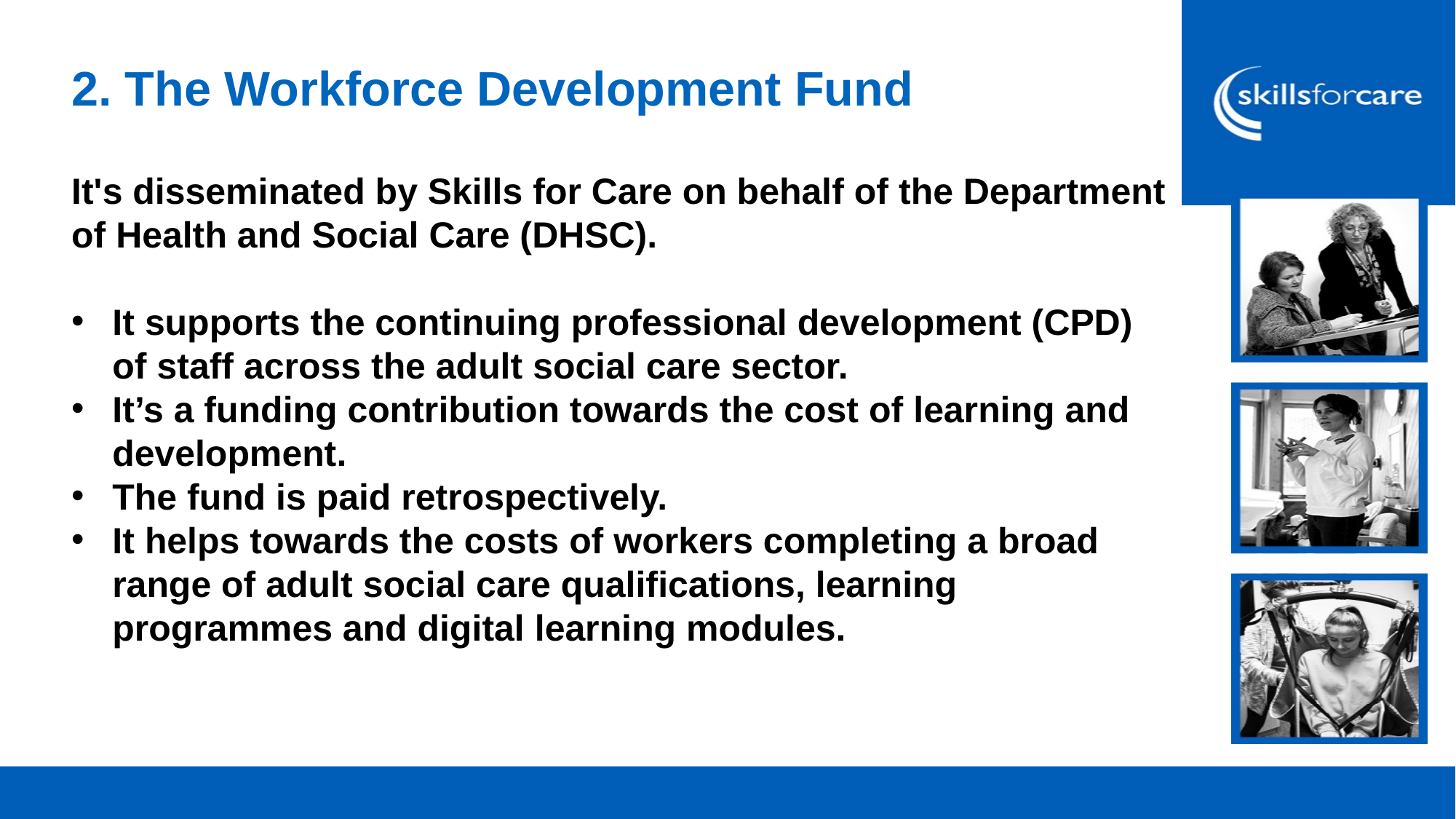

2. The Workforce Development Fund

It's disseminated by Skills for Care on behalf of the Department of Health and Social Care (DHSC).

It supports the continuing professional development (CPD) of staff across the adult social care sector.
It’s a funding contribution towards the cost of learning and development.
The fund is paid retrospectively.
It helps towards the costs of workers completing a broad range of adult social care qualifications, learning programmes and digital learning modules.